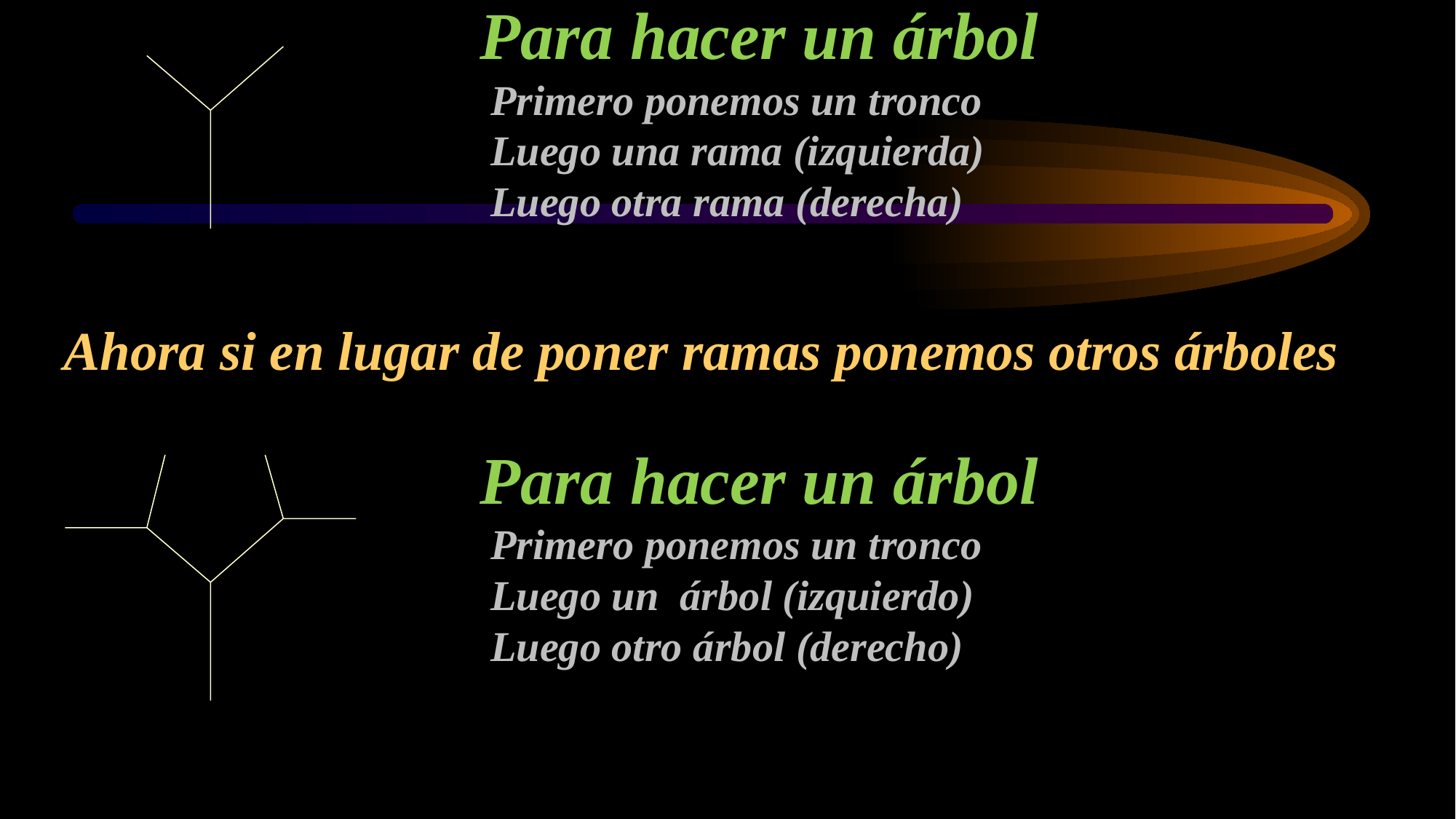

Para hacer un árbol
 Primero ponemos un tronco
 Luego una rama (izquierda)
 Luego otra rama (derecha)

Ahora si en lugar de poner ramas ponemos otros árboles
Para hacer un árbol
 Primero ponemos un tronco
 Luego un  árbol (izquierdo)
 Luego otro árbol (derecho)